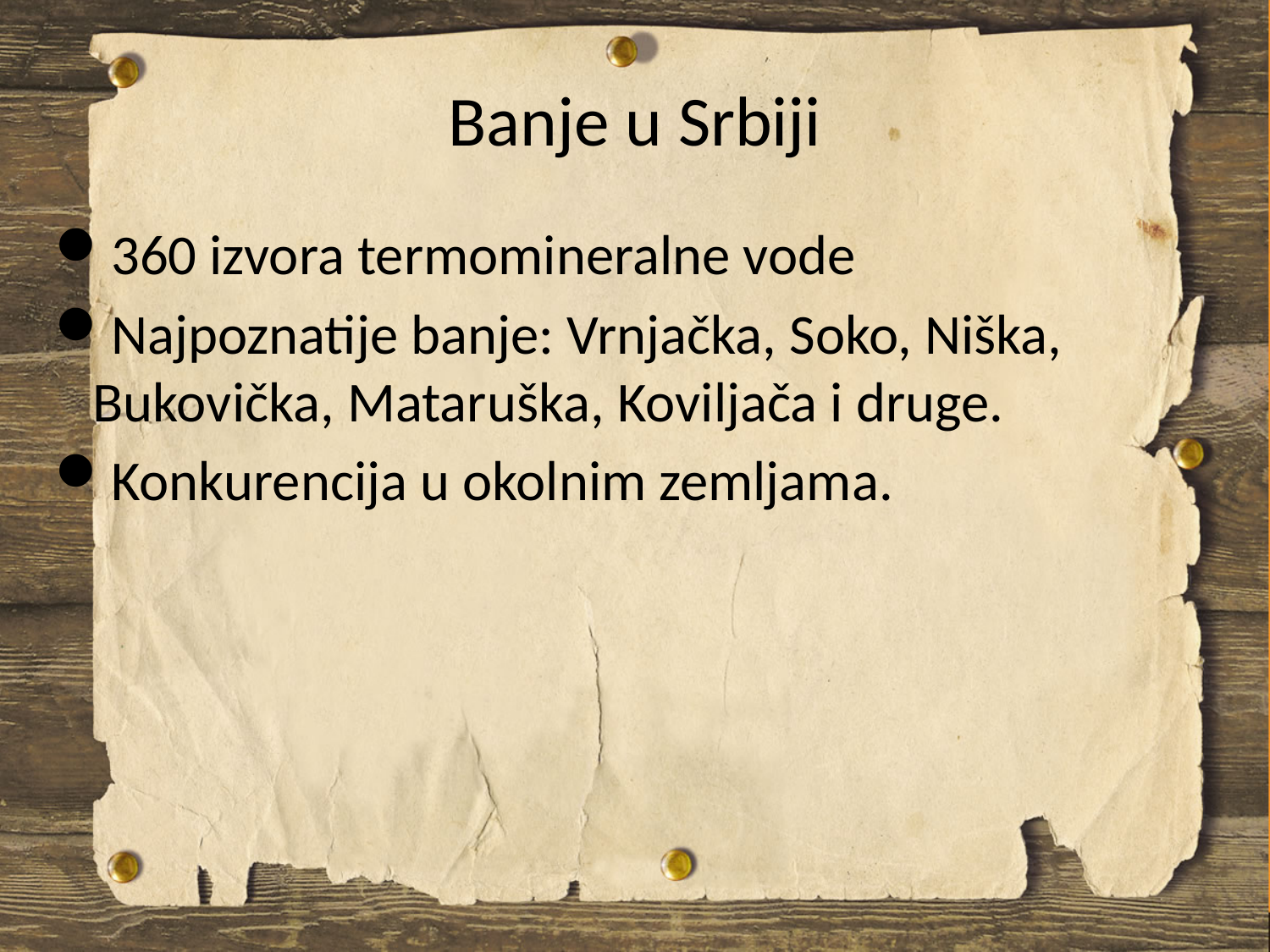

# Banje u Srbiji
360 izvora termomineralne vode
Najpoznatije banje: Vrnjačka, Soko, Niška, Bukovička, Mataruška, Koviljača i druge.
Konkurencija u okolnim zemljama.